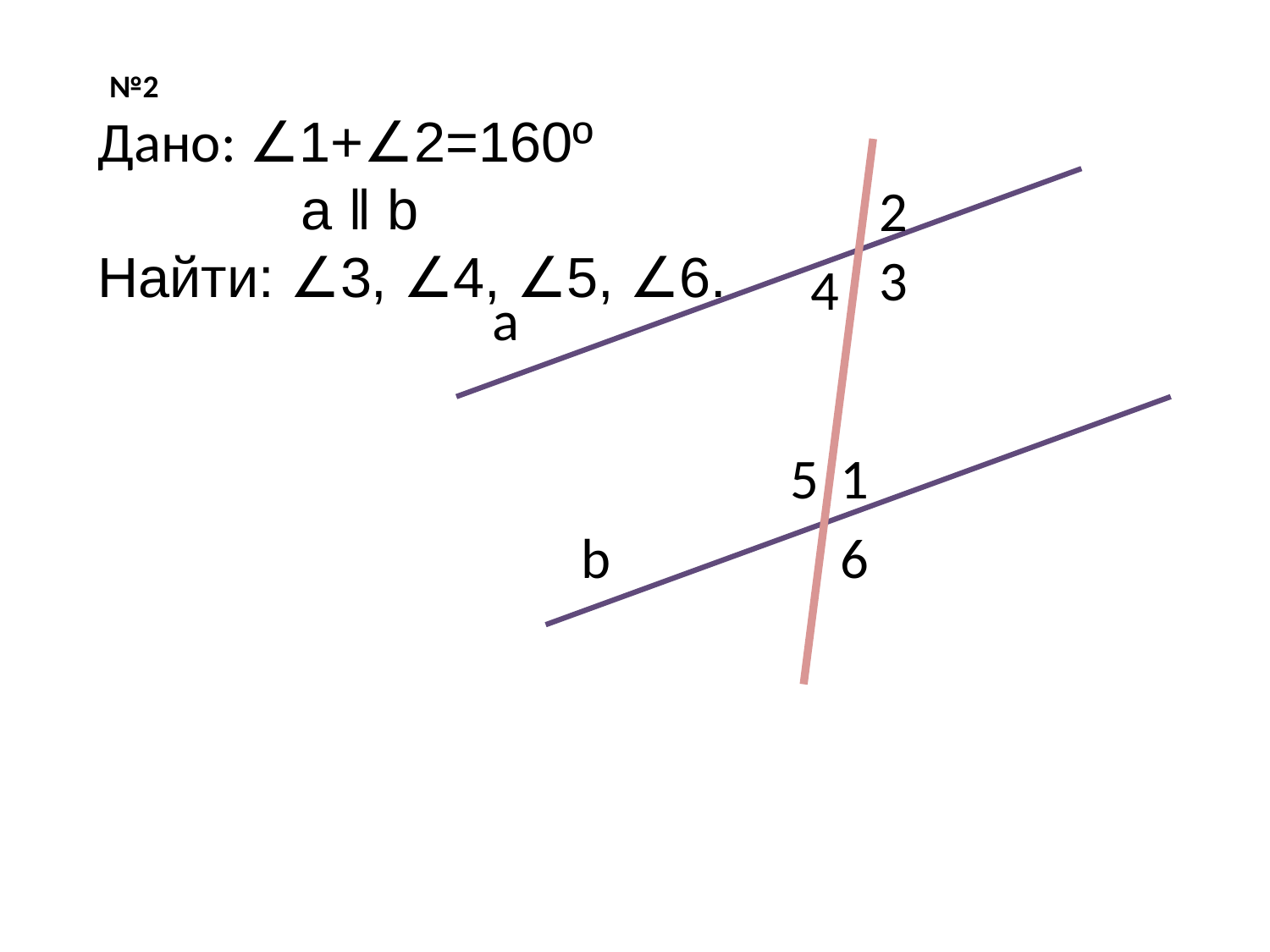

№2
Дано: ∠1+∠2=160º
             а ǁ b
Найти: ∠3, ∠4, ∠5, ∠6.
2
3
4
а
5
1
b
6